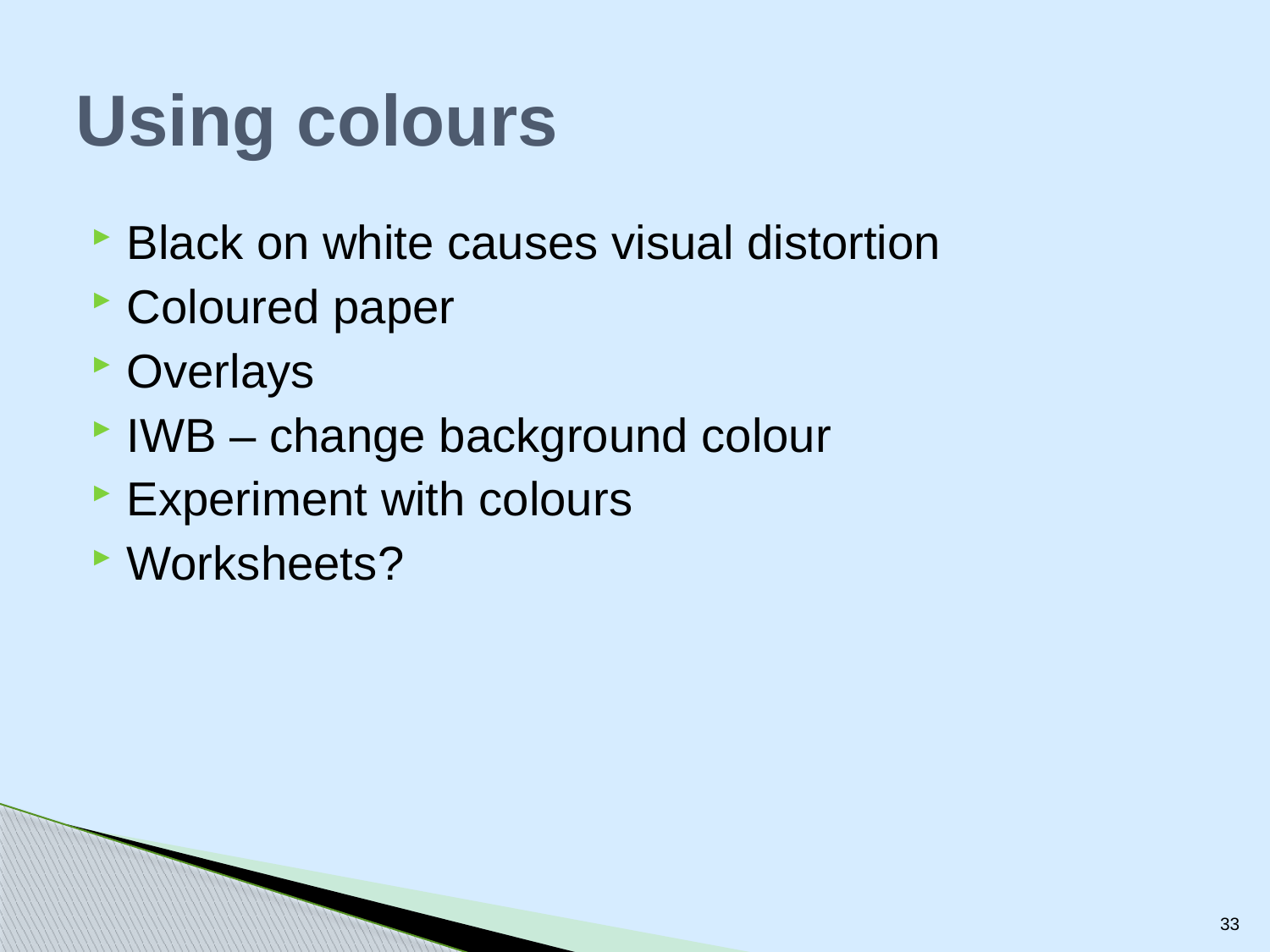

# Using colours
Black on white causes visual distortion
Coloured paper
Overlays
IWB – change background colour
Experiment with colours
Worksheets?

33